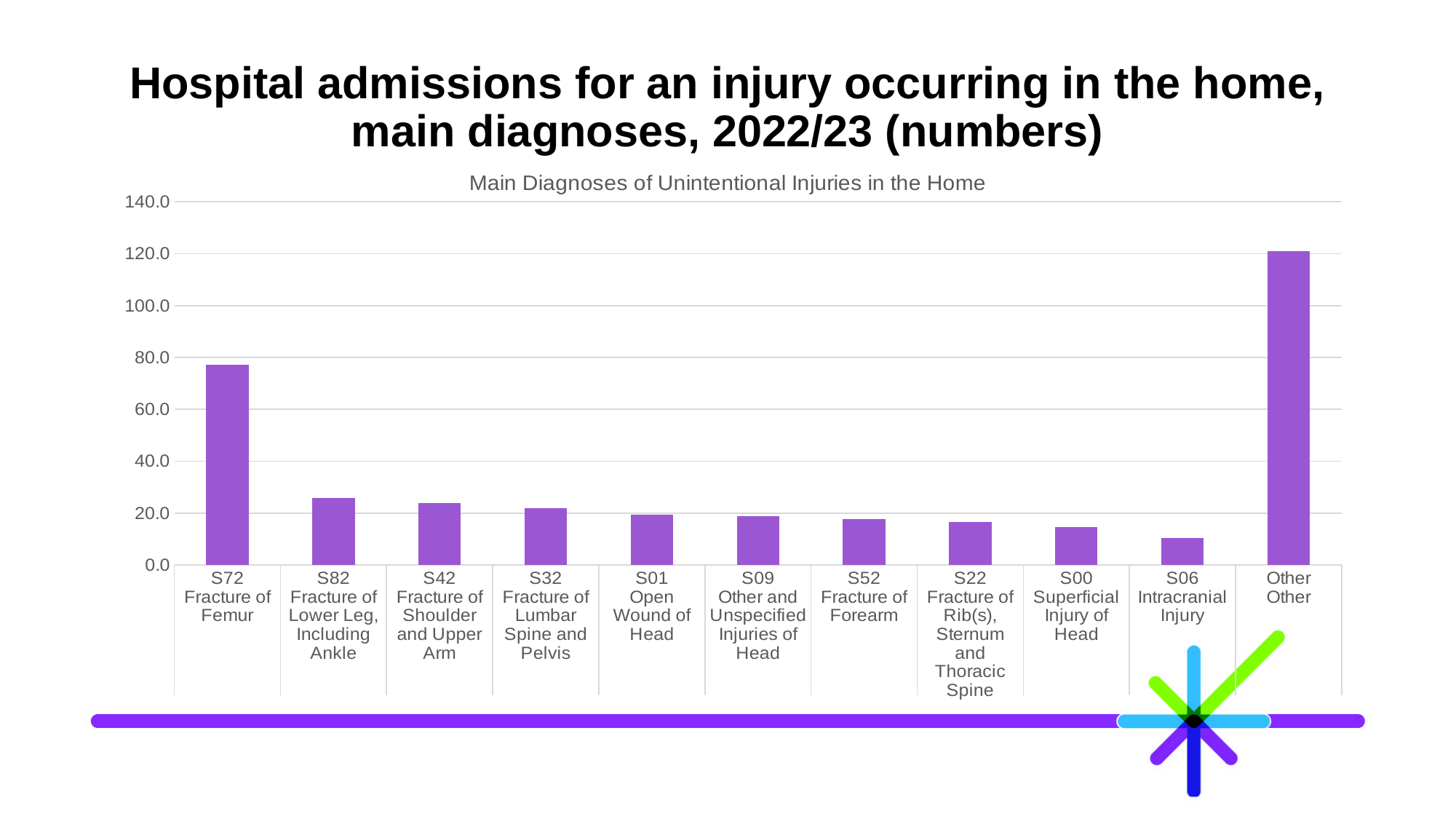

# Hospital admissions for an injury occurring in the home, main diagnoses, 2022/23 (numbers)

### Chart: Main Diagnoses of Unintentional Injuries in the Home

| Category | rate |
|---|---|
| S72 | 77.0999470793262 |
| S82 | 25.9493786382963 |
| S42 | 23.8690487052683 |
| S32 | 21.9894523622693 |
| S01 | 19.3069216591543 |
| S09 | 18.8507089545429 |
| S52 | 17.6280589061844 |
| S22 | 16.4784028905636 |
| S00 | 14.7265461048559 |
| S06 | 10.2739101078486 |
| Other | 120.914615230204 |